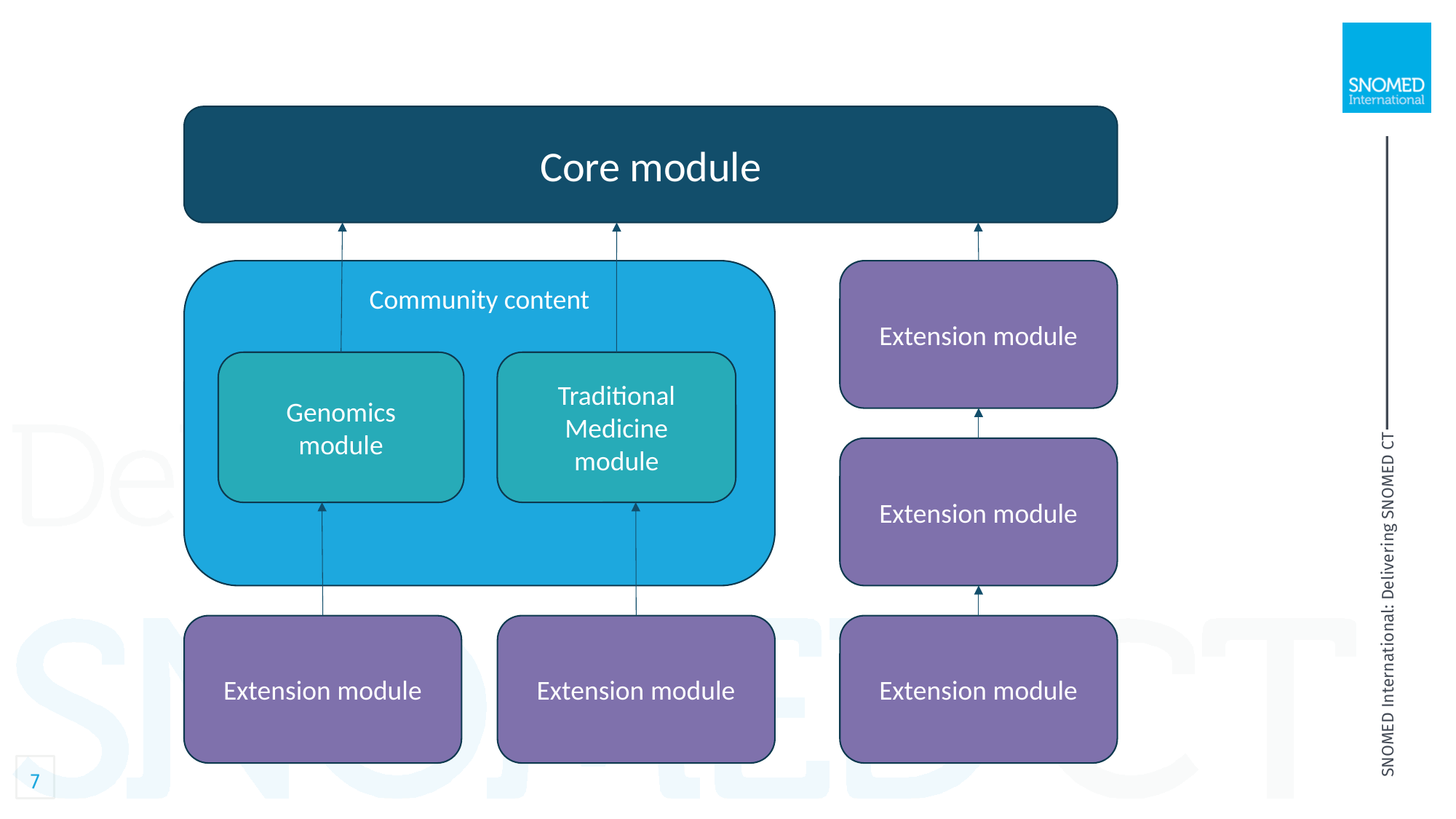

Core module
Community content
Extension module
Genomics
module
Traditional Medicine
module
Extension module
Extension module
Extension module
Extension module